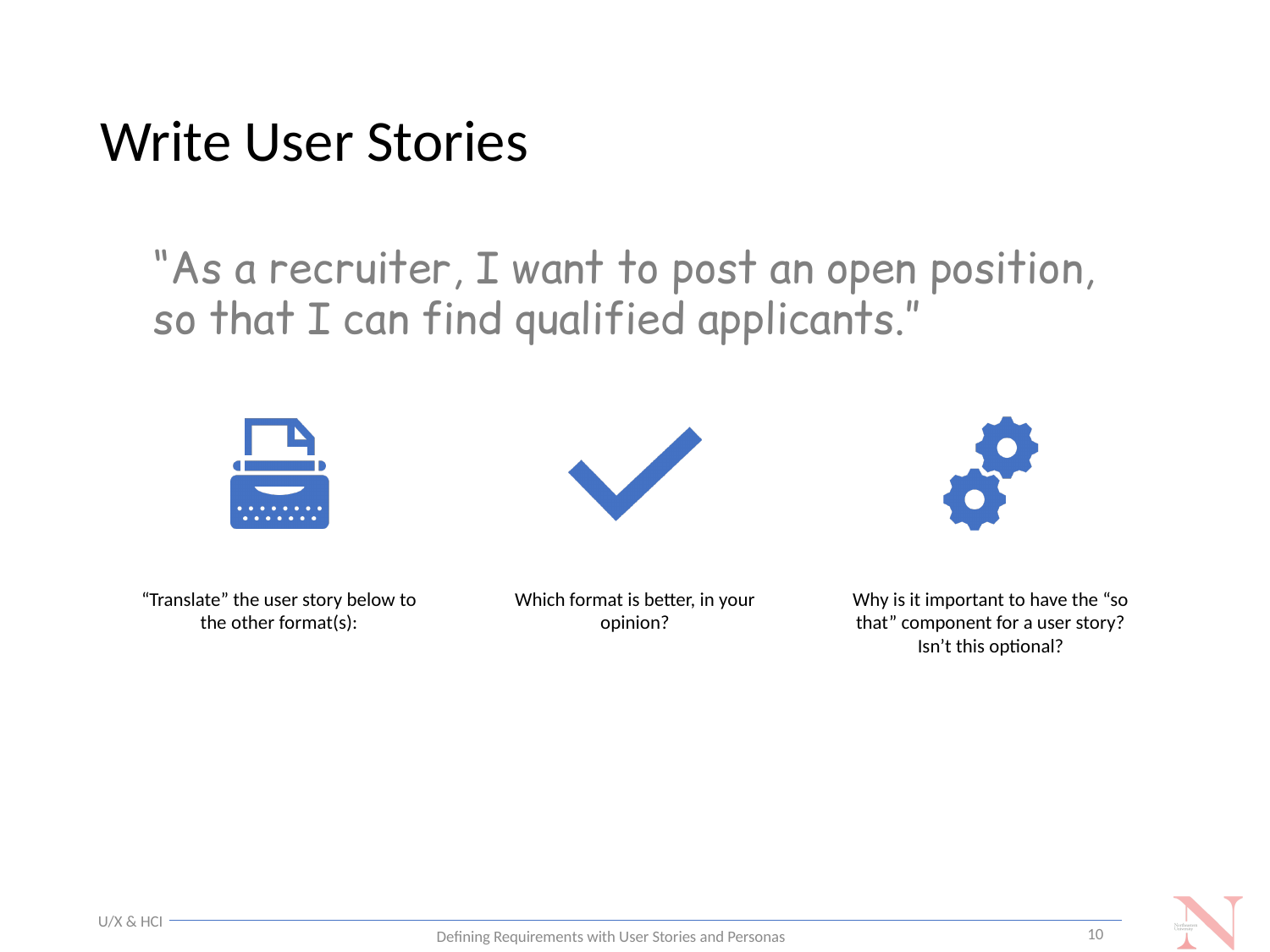

# Write User Stories
“As a recruiter, I want to post an open position, so that I can find qualified applicants.”
“Translate” the user story below to the other format(s):
Which format is better, in your opinion?
Why is it important to have the “so that” component for a user story? Isn’t this optional?
U/X & HCI
10
Defining Requirements with User Stories and Personas